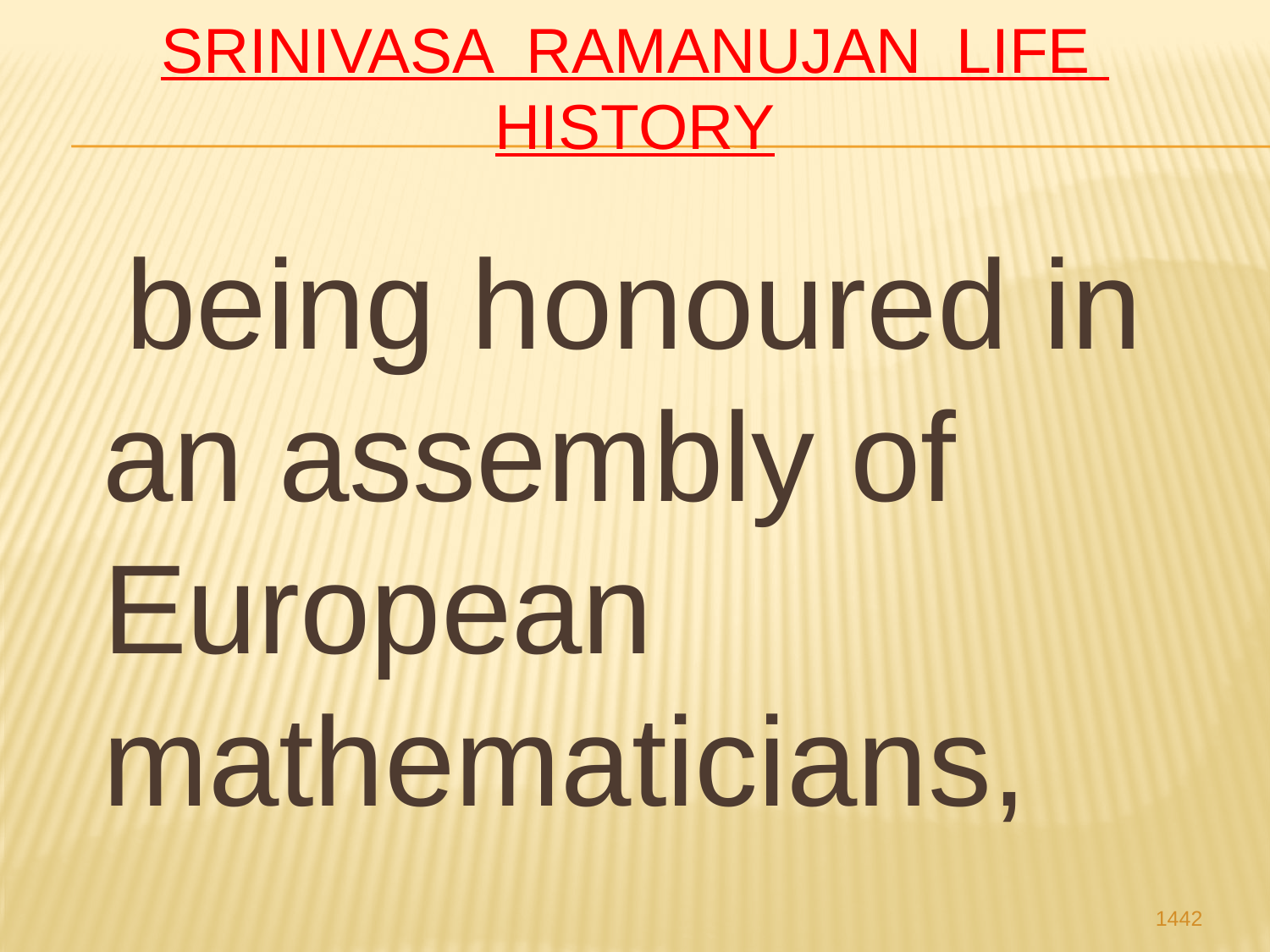

# Srinivasa  Ramanujan  life  history
  being honoured in an assembly of European mathematicians,

1442